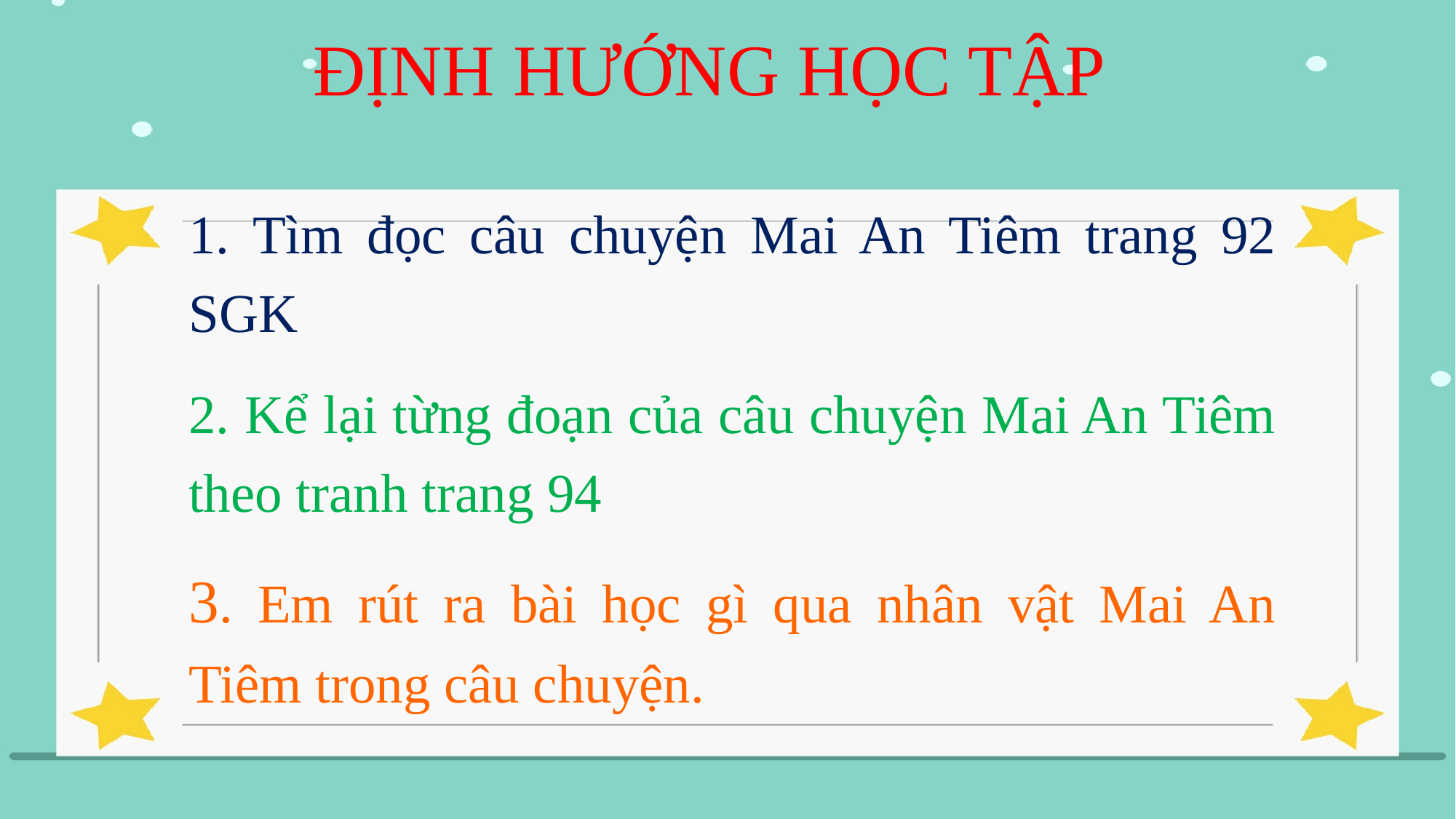

ĐỊNH HƯỚNG HỌC TẬP
1. Tìm đọc câu chuyện Mai An Tiêm trang 92 SGK
2. Kể lại từng đoạn của câu chuyện Mai An Tiêm theo tranh trang 94
3. Em rút ra bài học gì qua nhân vật Mai An Tiêm trong câu chuyện.